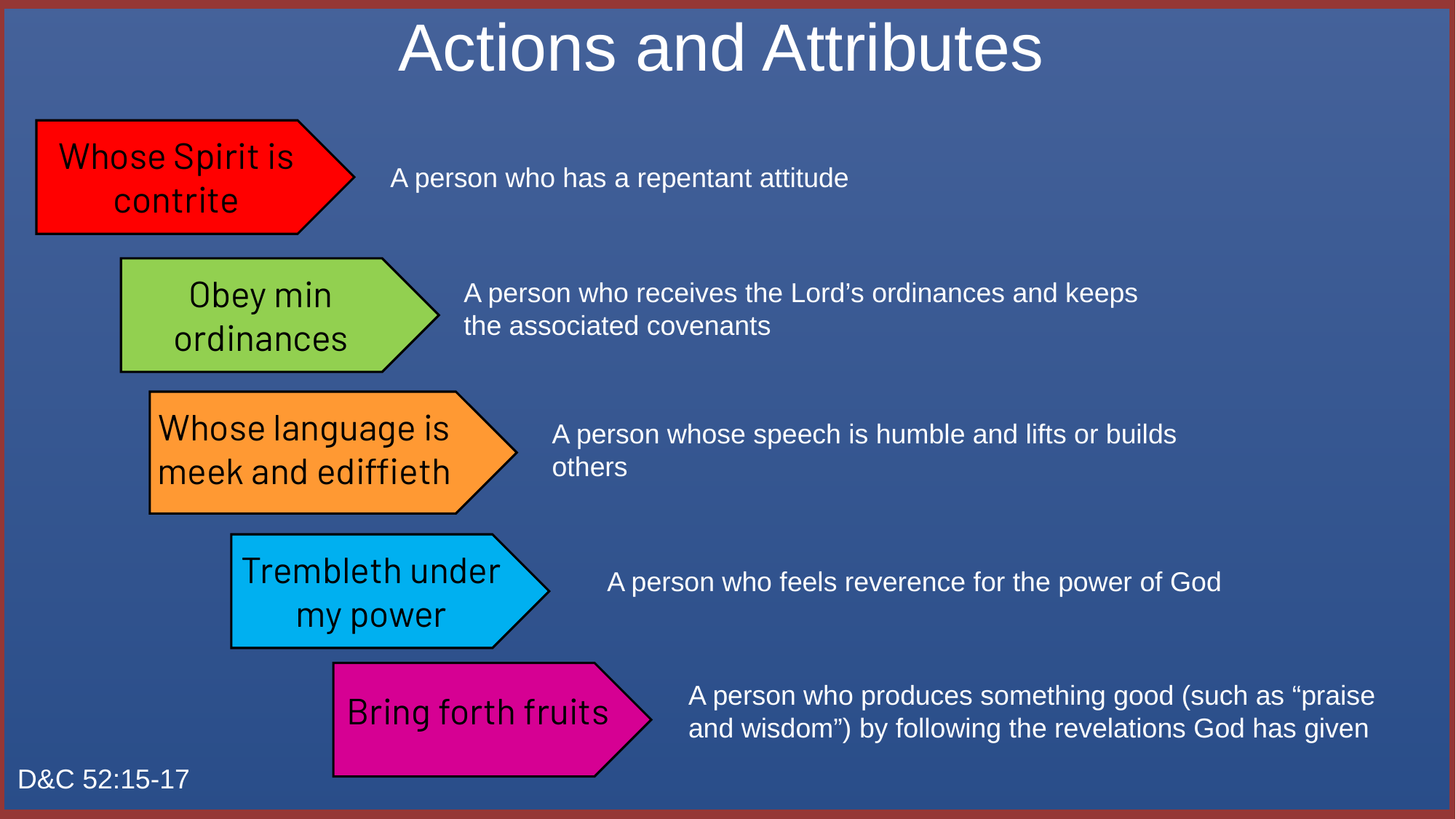

Actions and Attributes

Whose Spirit is contrite
A person who has a repentant attitude

Obey min ordinances
A person who receives the Lord’s ordinances and keeps the associated covenants

Whose language is meek and ediffieth
A person whose speech is humble and lifts or builds others

Trembleth under my power
A person who feels reverence for the power of God

Bring forth fruits
A person who produces something good (such as “praise and wisdom”) by following the revelations God has given
D&C 52:15-17